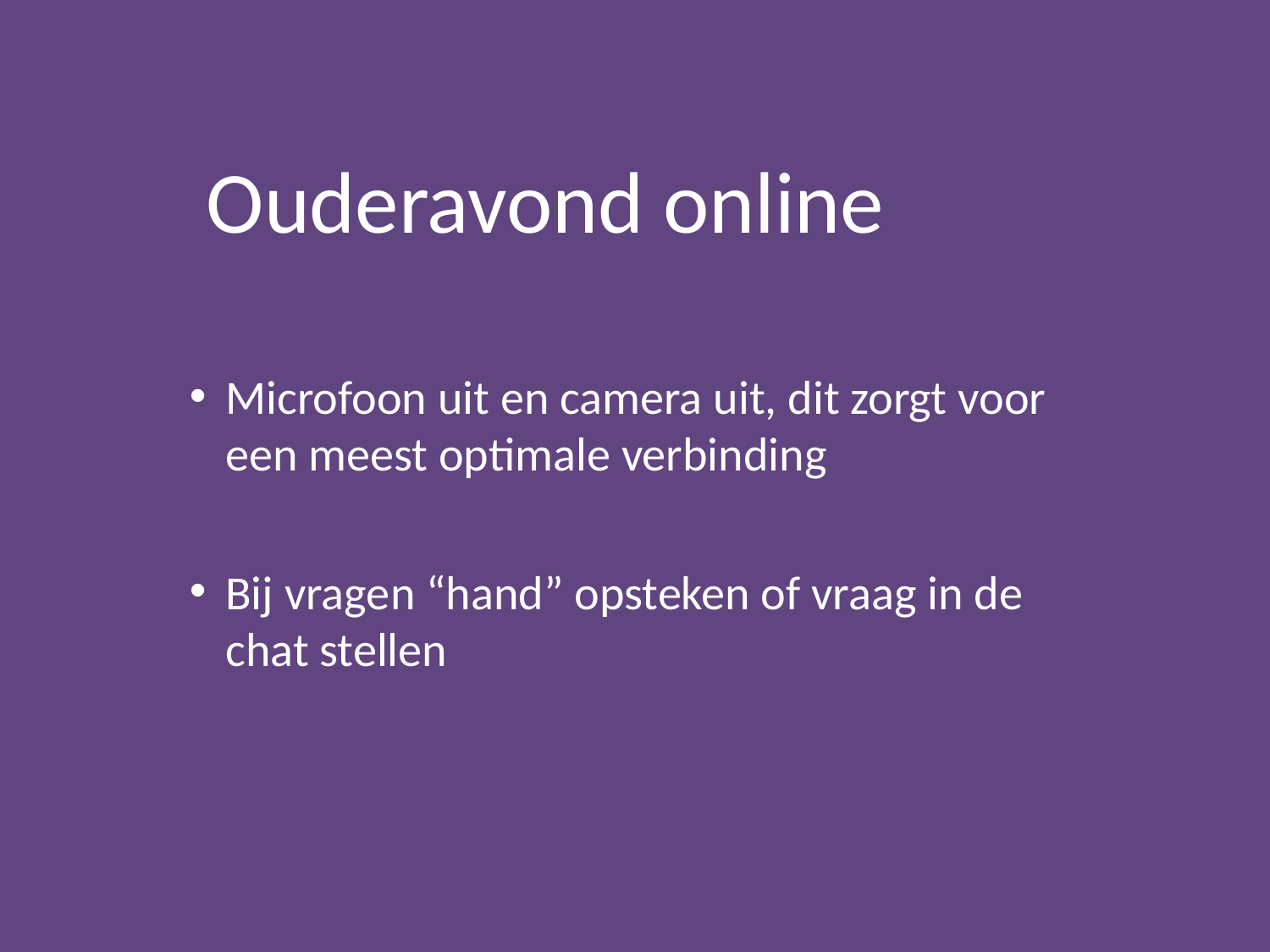

# Ouderavond online
Microfoon uit en camera uit, dit zorgt voor een meest optimale verbinding

Bij vragen “hand” opsteken of vraag in de chat stellen